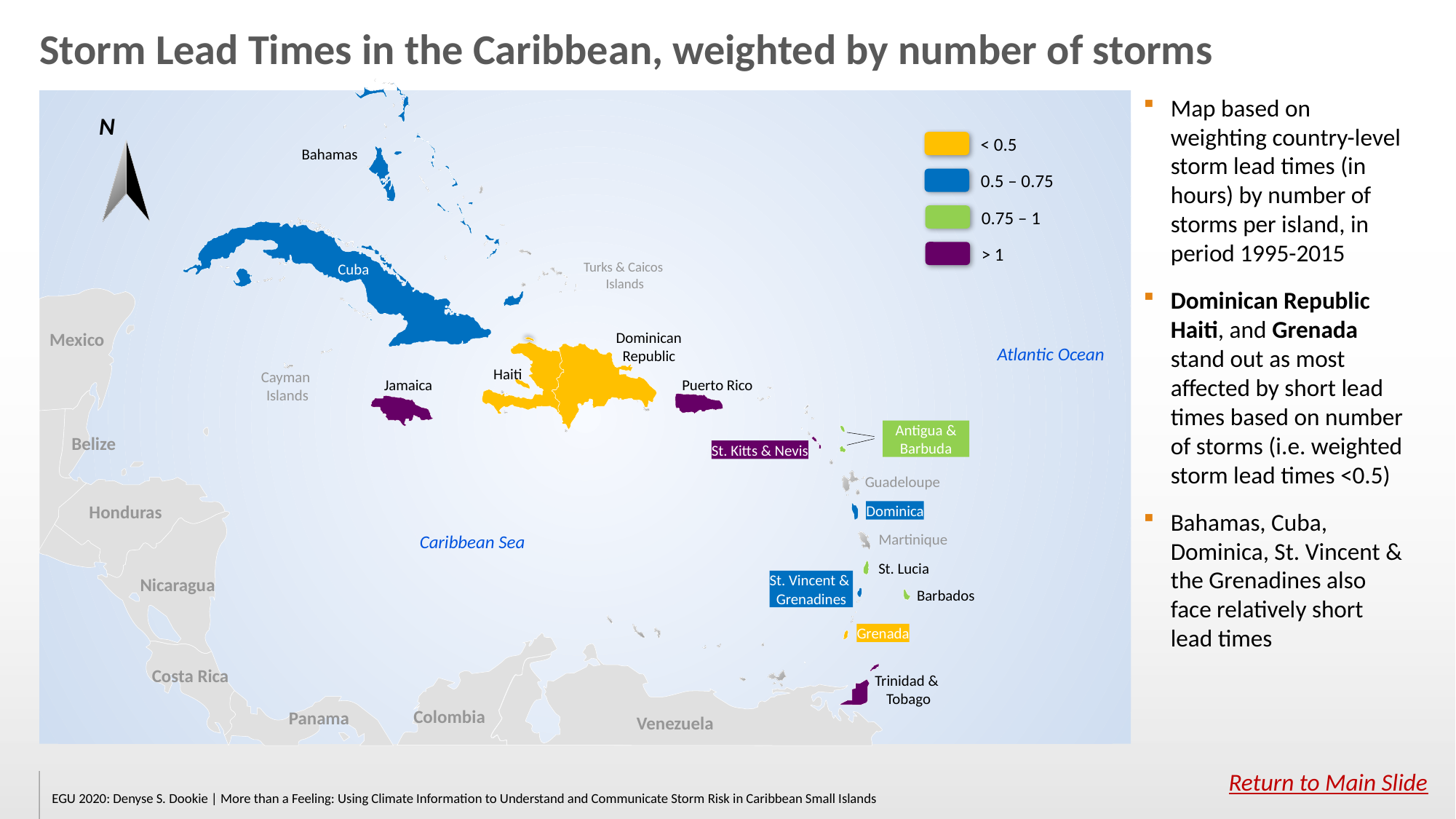

# Storm Lead Times in the Caribbean, weighted by number of storms

N

< 0.5

0.5 – 0.75

0.75 – 1

> 1
Bahamas
Cuba
Dominican
Republic
Mexico
Haiti
Cayman
Islands
Puerto Rico
Jamaica
Belize
St. Kitts & Nevis
Guadeloupe
Honduras
Dominica
Martinique
Caribbean Sea
St. Lucia
Nicaragua
Barbados
Costa Rica
Trinidad &
Tobago
Colombia
Panama
Venezuela
Turks & Caicos
Islands
Atlantic Ocean
Antigua & Barbuda
St. Vincent &
Grenadines
Grenada
Map based on weighting country-level storm lead times (in hours) by number of storms per island, in period 1995-2015
Dominican Republic Haiti, and Grenada stand out as most affected by short lead times based on number of storms (i.e. weighted storm lead times <0.5)
Bahamas, Cuba, Dominica, St. Vincent & the Grenadines also face relatively short lead times
Return to Main Slide
EGU 2020: Denyse S. Dookie | More than a Feeling: Using Climate Information to Understand and Communicate Storm Risk in Caribbean Small Islands